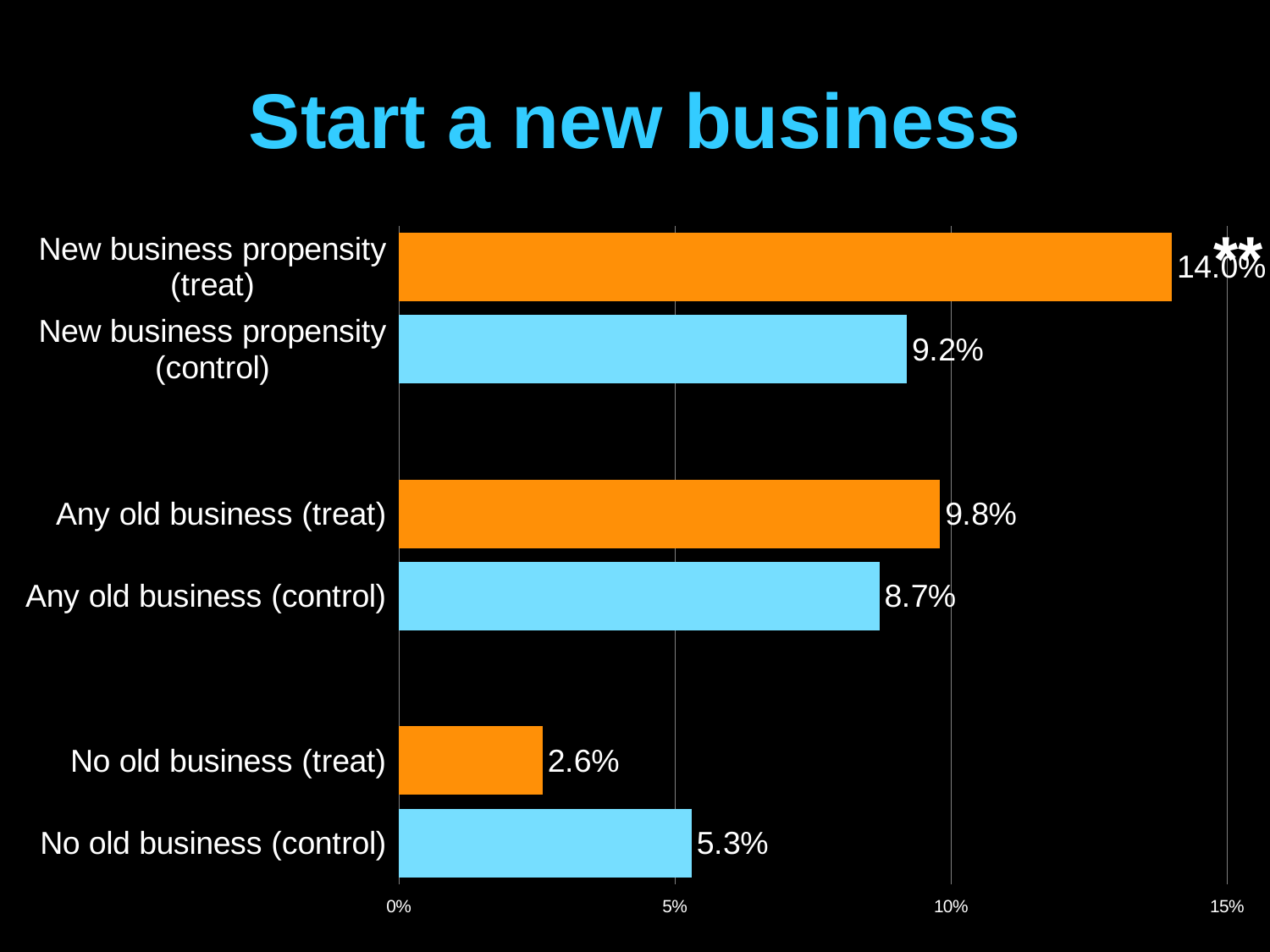

# Start a new business

### Chart

| Category |  |
|---|---|
| No old business (control) | 0.05300000000000001 |
| No old business (treat) | 0.026000000000000016 |
|  | None |
| Any old business (control) | 0.08700000000000002 |
| Any old business (treat) | 0.0980000000000001 |
|  | None |
| New business propensity (control) | 0.09200000000000003 |
| New business propensity (treat) | 0.14 |
**